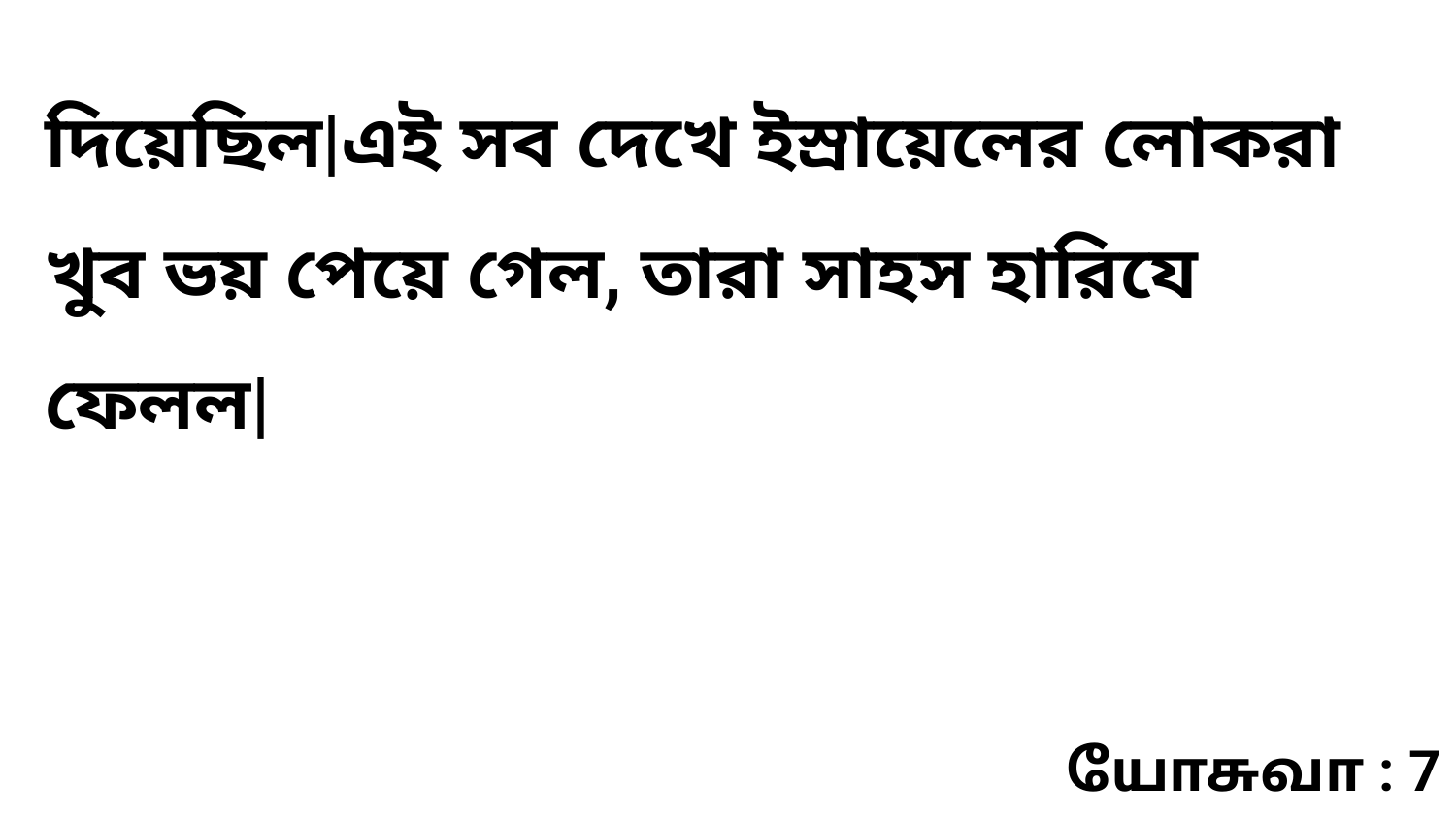

দিয়েছিল|এই সব দেখে ইস্রায়েলের লোকরা খুব ভয় পেয়ে গেল, তারা সাহস হারিযে ফেলল|
யோசுவா : 7